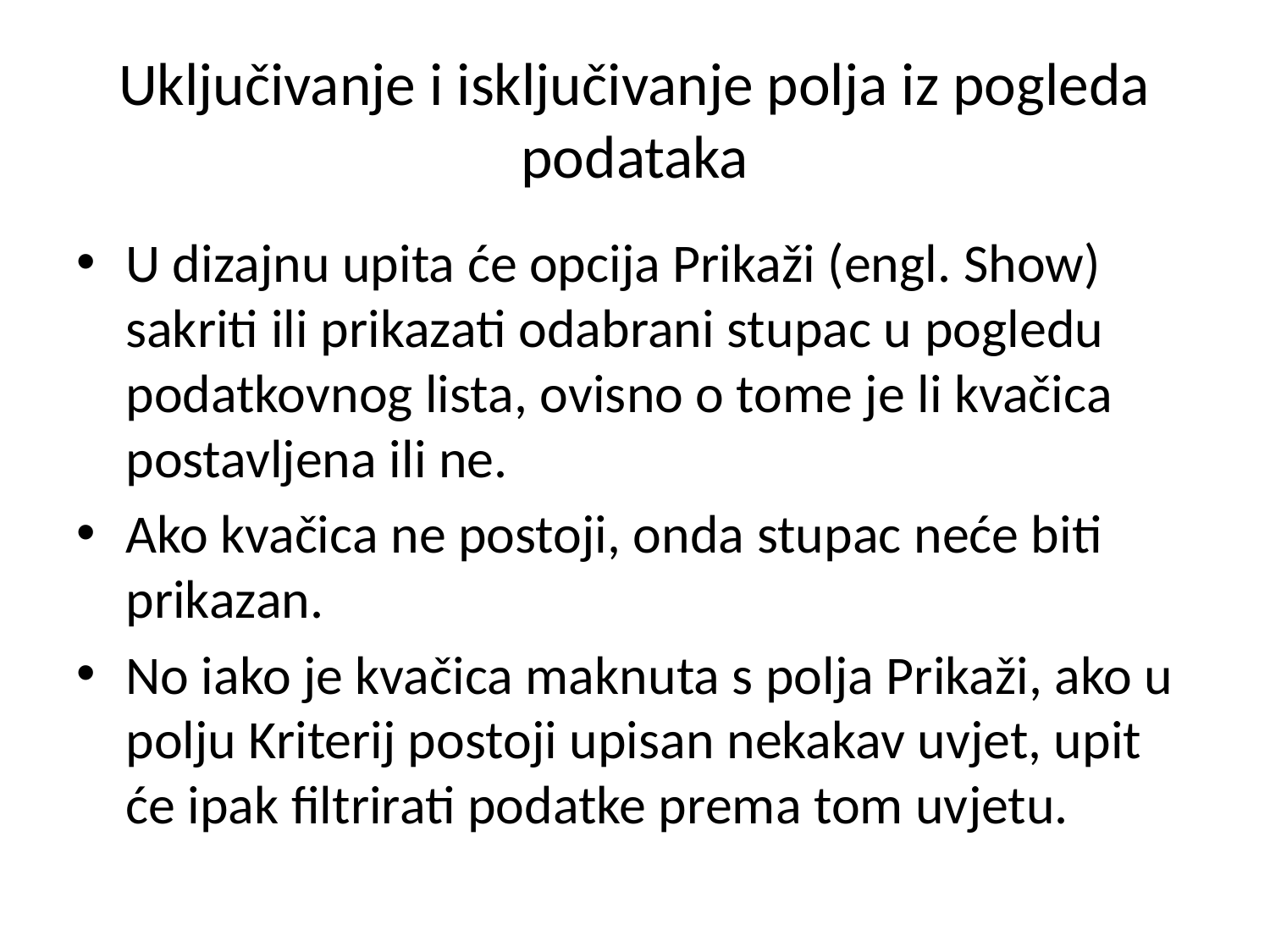

# Uključivanje i isključivanje polja iz pogleda podataka
U dizajnu upita će opcija Prikaži (engl. Show) sakriti ili prikazati odabrani stupac u pogledu podatkovnog lista, ovisno o tome je li kvačica postavljena ili ne.
Ako kvačica ne postoji, onda stupac neće biti prikazan.
No iako je kvačica maknuta s polja Prikaži, ako u polju Kriterij postoji upisan nekakav uvjet, upit će ipak filtrirati podatke prema tom uvjetu.